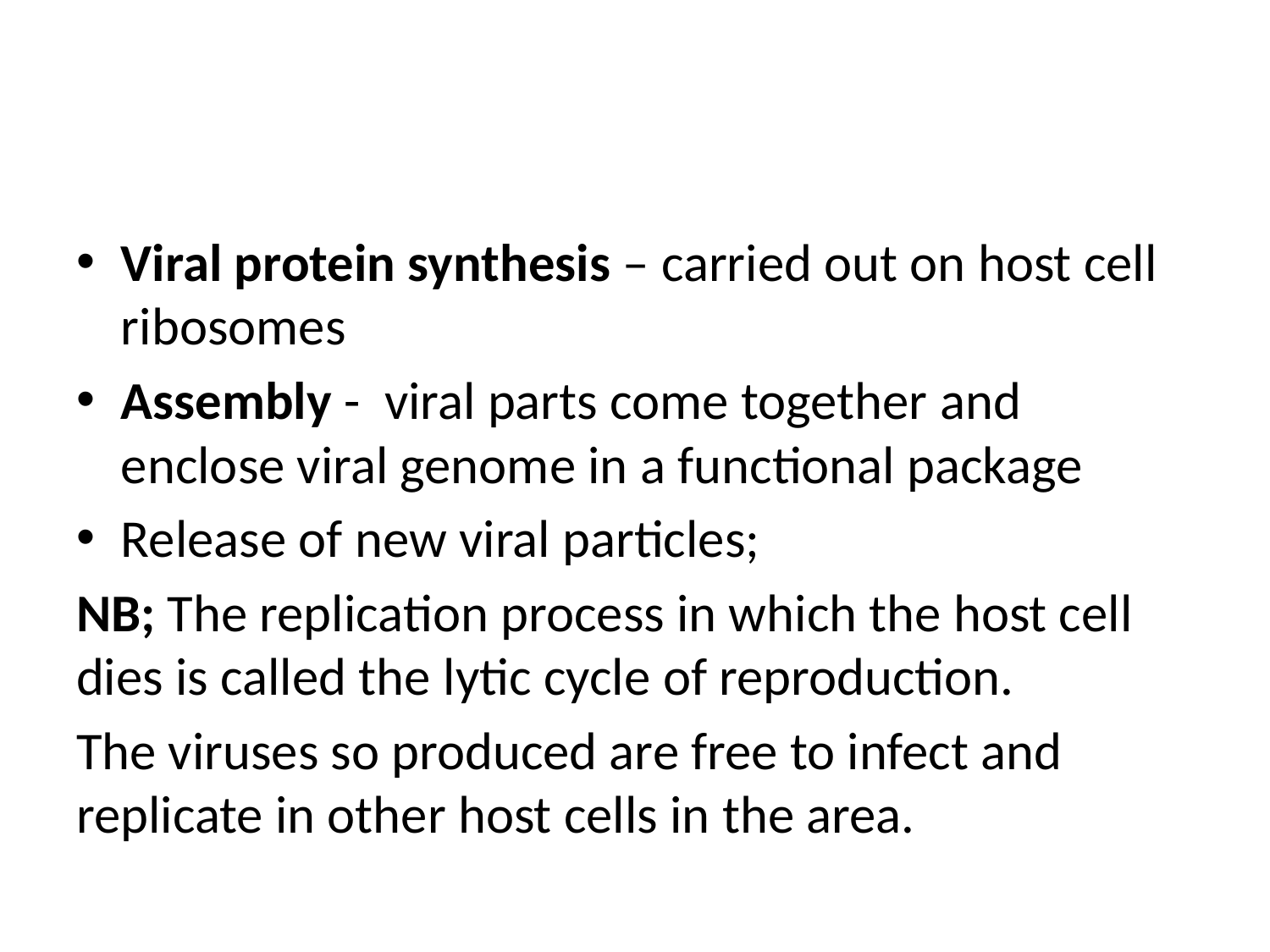

#
Viral protein synthesis – carried out on host cell ribosomes
Assembly -  viral parts come together and enclose viral genome in a functional package
Release of new viral particles;
NB; The replication process in which the host cell dies is called the lytic cycle of reproduction.
The viruses so produced are free to infect and replicate in other host cells in the area.